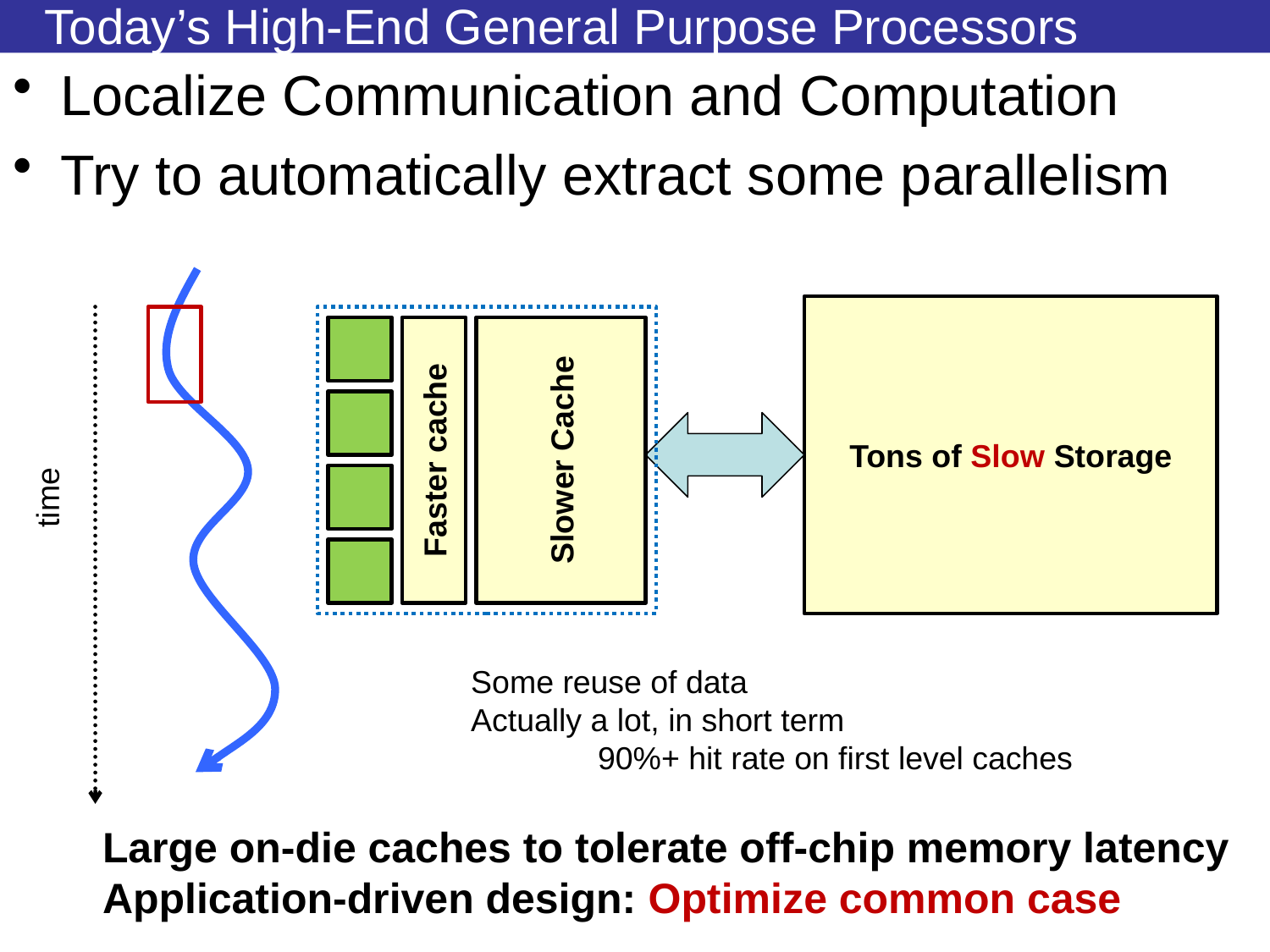

# Today’s High-End General Purpose Processors
Localize Communication and Computation
Try to automatically extract some parallelism

Tons of Slow Storage

Faster cache
Slower Cache

time

Some reuse of data
Actually a lot, in short term
	90%+ hit rate on first level caches
Large on-die caches to tolerate off-chip memory latency
Application-driven design: Optimize common case